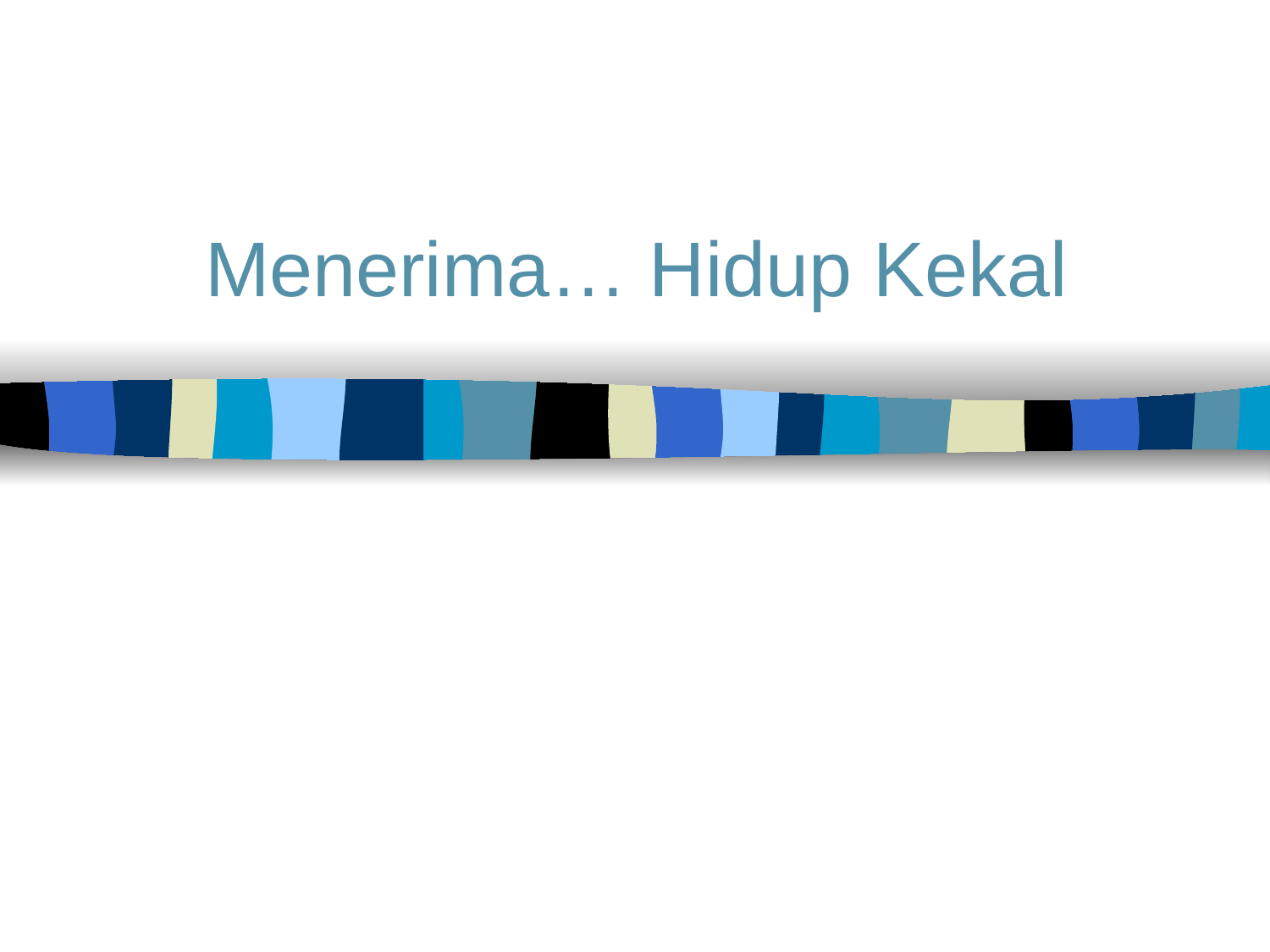

# Menerima… Hidup Kekal
“… dan Aku akan mengaruniakan kepadanya batu putih, yang di atasnya tertulis nama baru, yang tidak diketahui oleh siapapun, selain oleh yang menerimanya"
(2:17b)